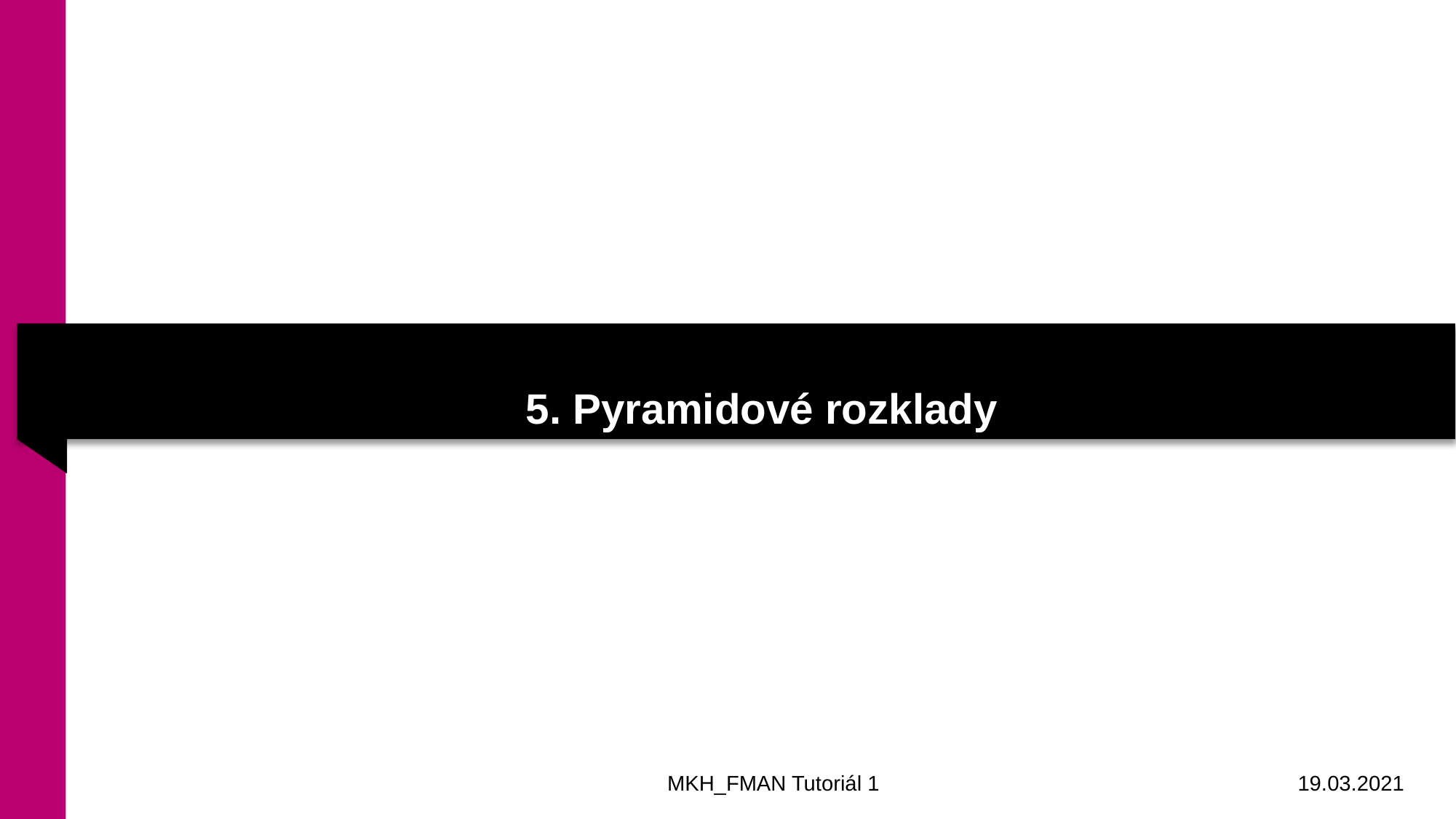

# 5. Pyramidové rozklady
MKH_FMAN Tutoriál 1
19.03.2021